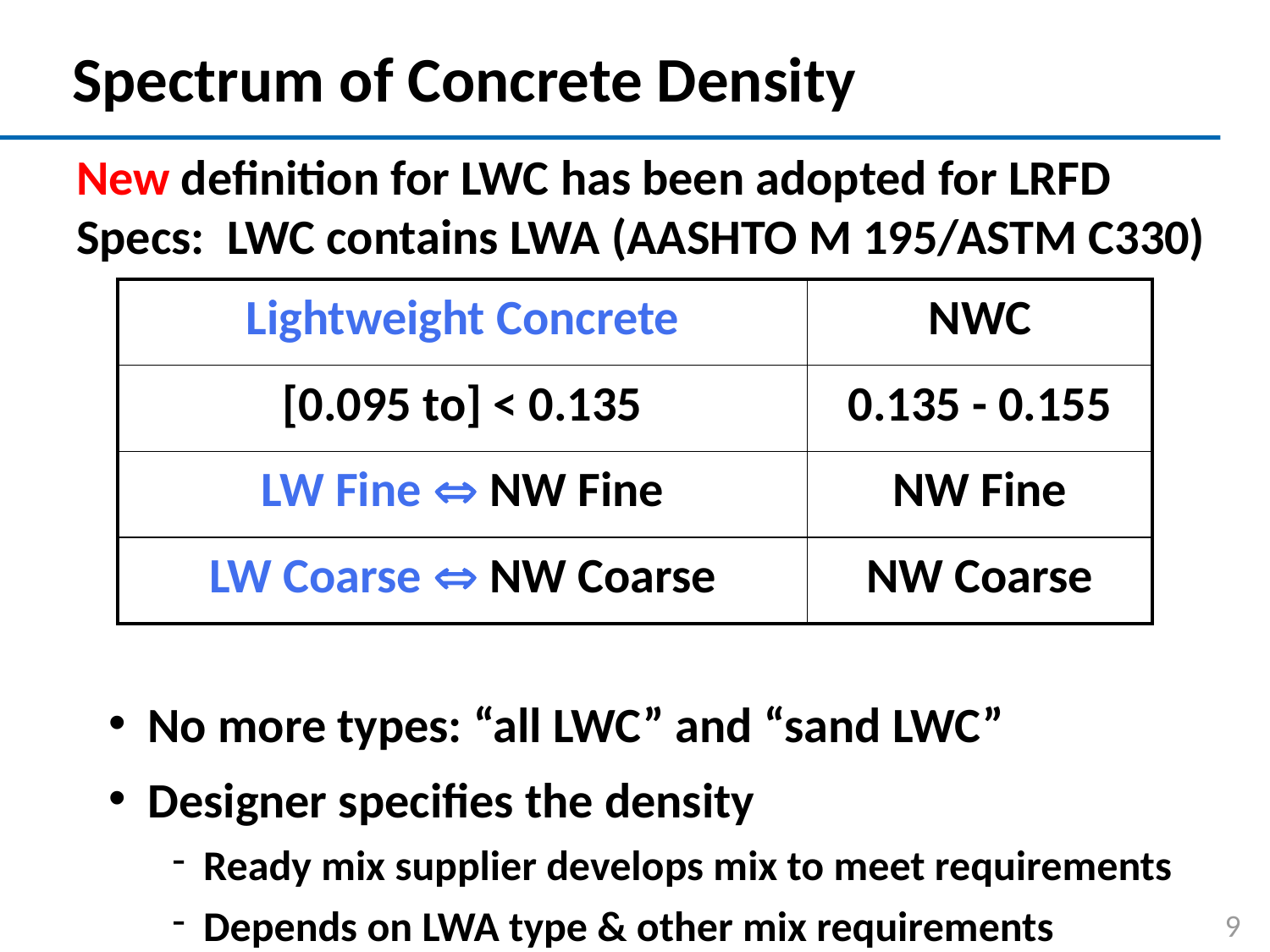

# Spectrum of Concrete Density
New definition for LWC has been adopted for LRFD Specs:  LWC contains LWA (AASHTO M 195/ASTM C330)

No more types: “all LWC” and “sand LWC”
Designer specifies the density
Ready mix supplier develops mix to meet requirements
Depends on LWA type & other mix requirements
| Lightweight Concrete | NWC |
| --- | --- |
| [0.095 to] < 0.135 | 0.135 - 0.155 |
| LW Fine ⇔ NW Fine | NW Fine |
| LW Coarse ⇔ NW Coarse | NW Coarse |